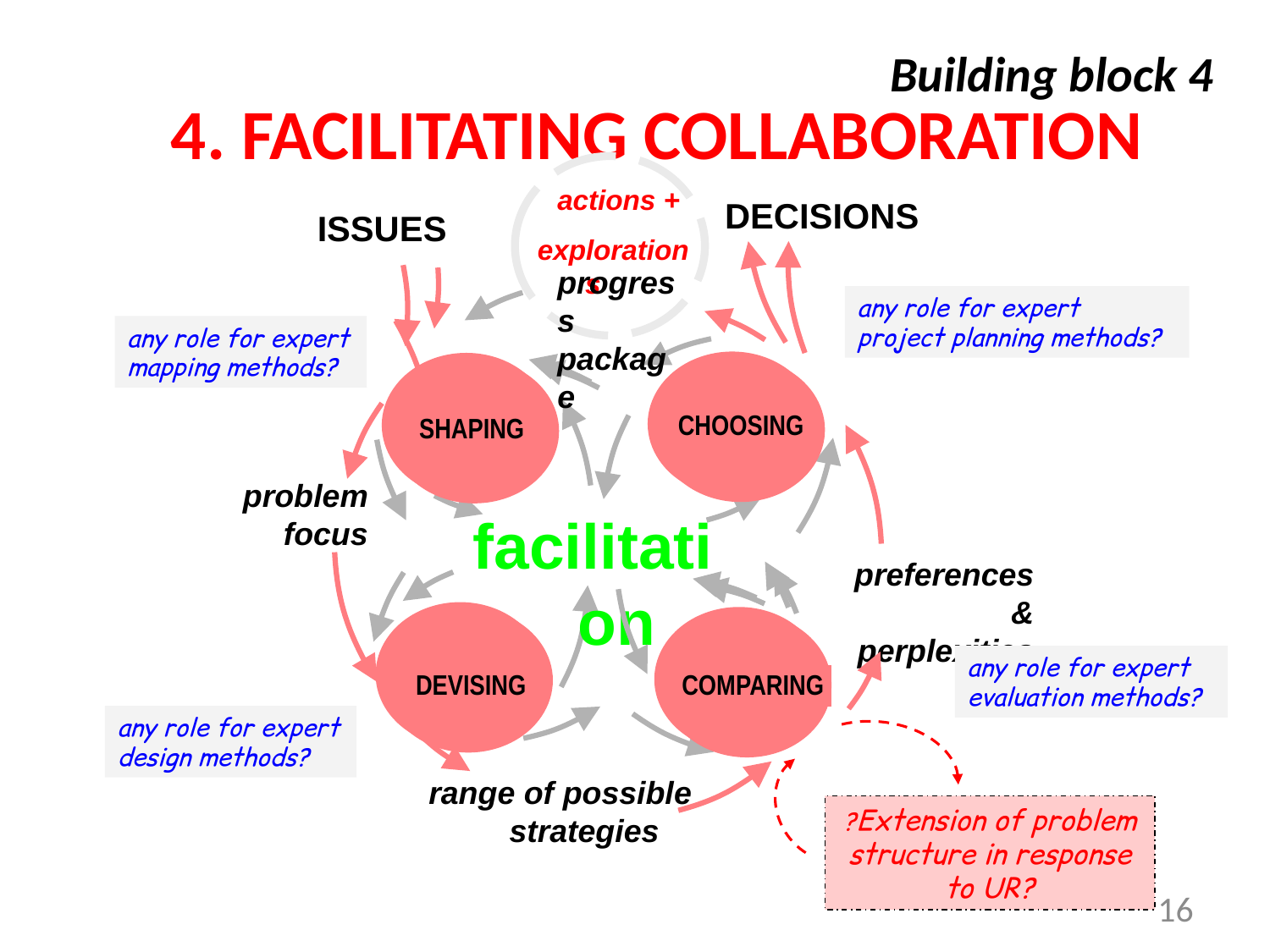

Building block 4
# 4. FACILITATING COLLABORATION

CHOOSING
SHAPING

DEVISING
COMPARING

CHOOSING
SHAPING

DEVISING
COMPARING

actions +

DECISIONS
ISSUES

explorations
progress package
any role for expert  project planning methods?

any role for expert mapping methods?

problem focus

facilitation

preferences & perplexities

any role for expert evaluation methods?
any role for expert design methods?

range of possible strategies
?Extension of problem structure in response to UR?
16